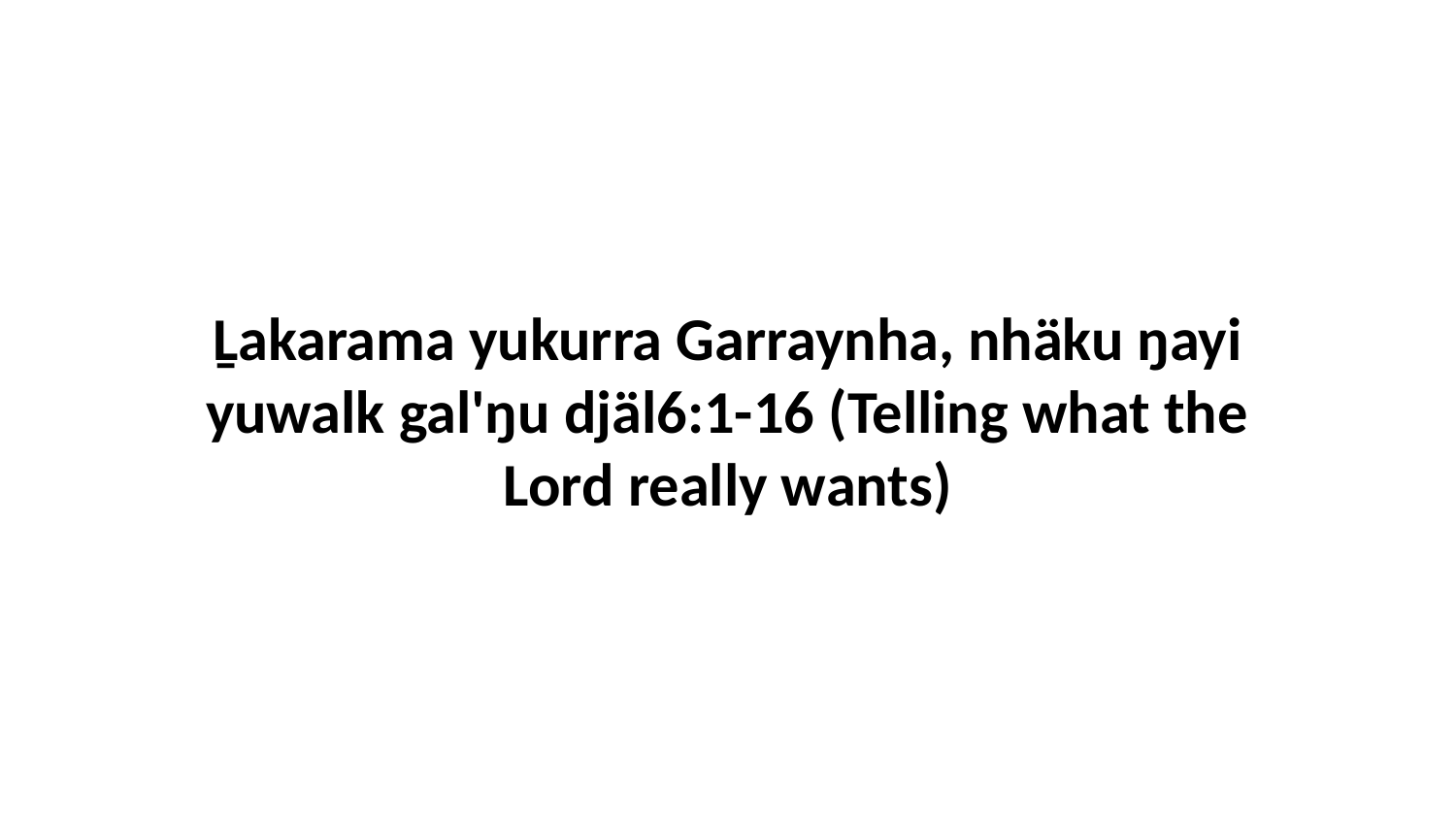

Ḻakarama yukurra Garraynha, nhäku ŋayi yuwalk gal'ŋu djäl6:1-16 (Telling what the Lord really wants)